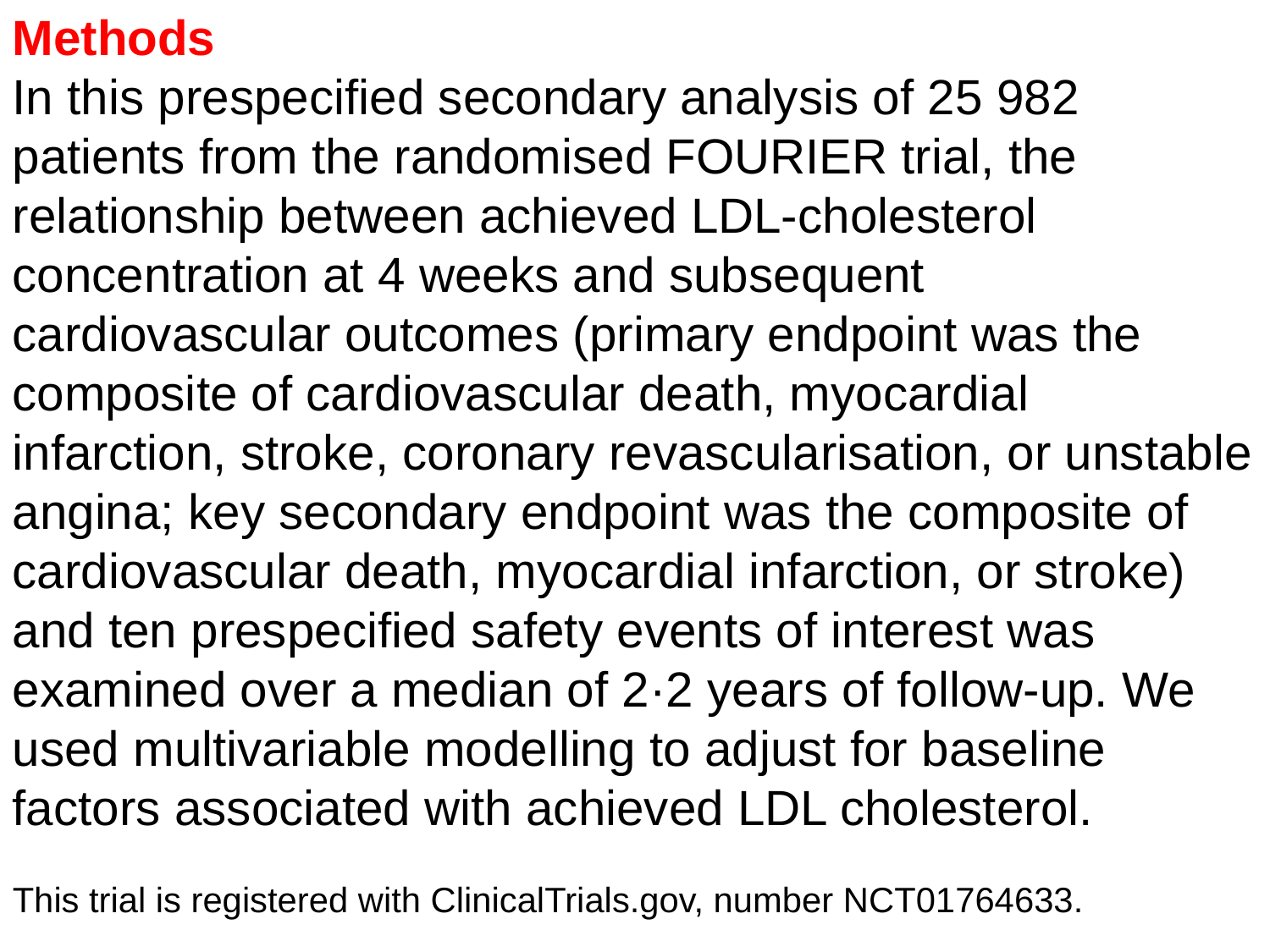

Methods
In this prespecified secondary analysis of 25 982 patients from the randomised FOURIER trial, the relationship between achieved LDL-cholesterol concentration at 4 weeks and subsequent cardiovascular outcomes (primary endpoint was the composite of cardiovascular death, myocardial infarction, stroke, coronary revascularisation, or unstable angina; key secondary endpoint was the composite of cardiovascular death, myocardial infarction, or stroke) and ten prespecified safety events of interest was examined over a median of 2·2 years of follow-up. We used multivariable modelling to adjust for baseline factors associated with achieved LDL cholesterol.

This trial is registered with ClinicalTrials.gov, number NCT01764633.